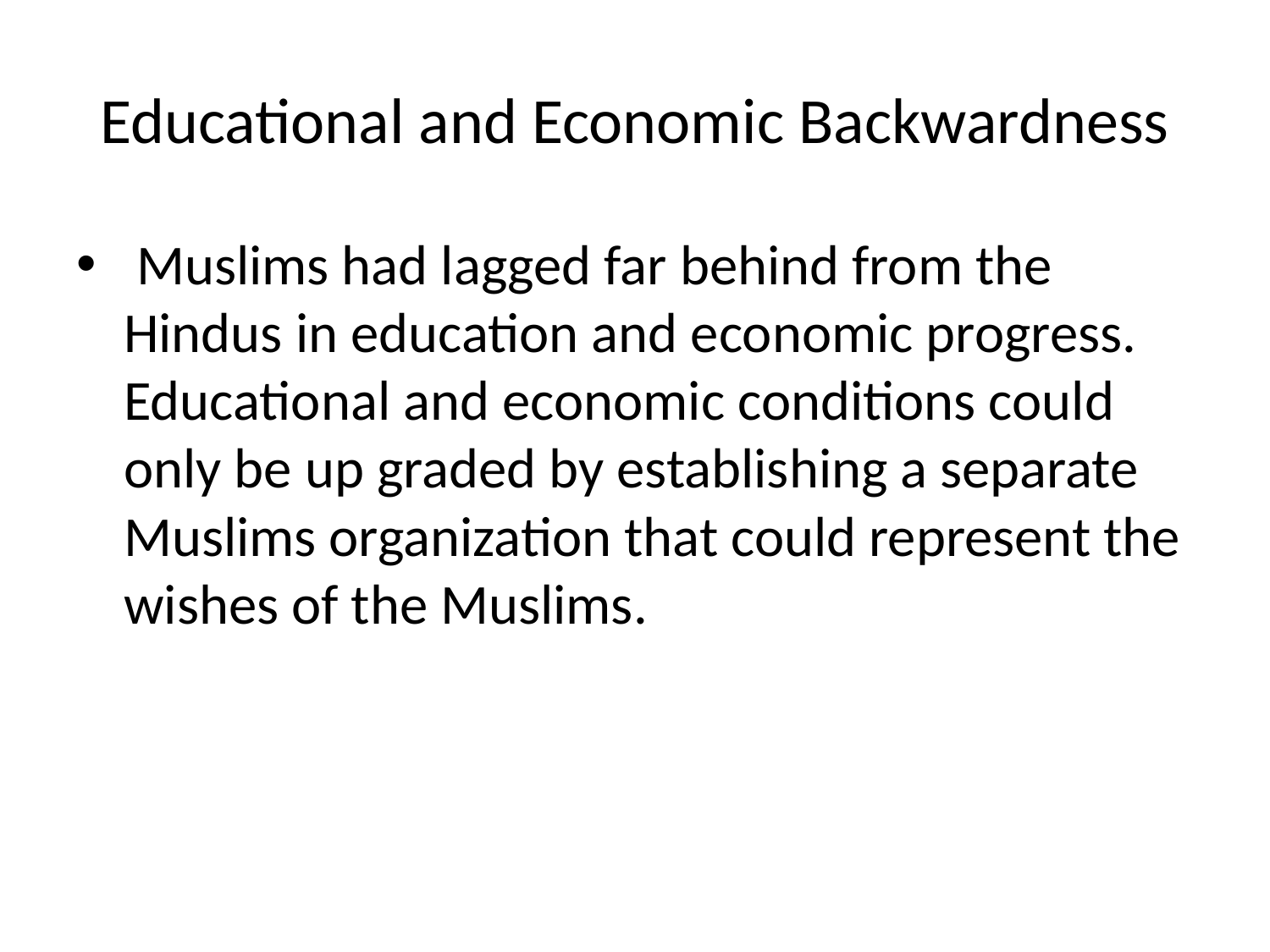

# Educational and Economic Backwardness
 Muslims had lagged far behind from the Hindus in education and economic progress. Educational and economic conditions could only be up graded by establishing a separate Muslims organization that could represent the wishes of the Muslims.